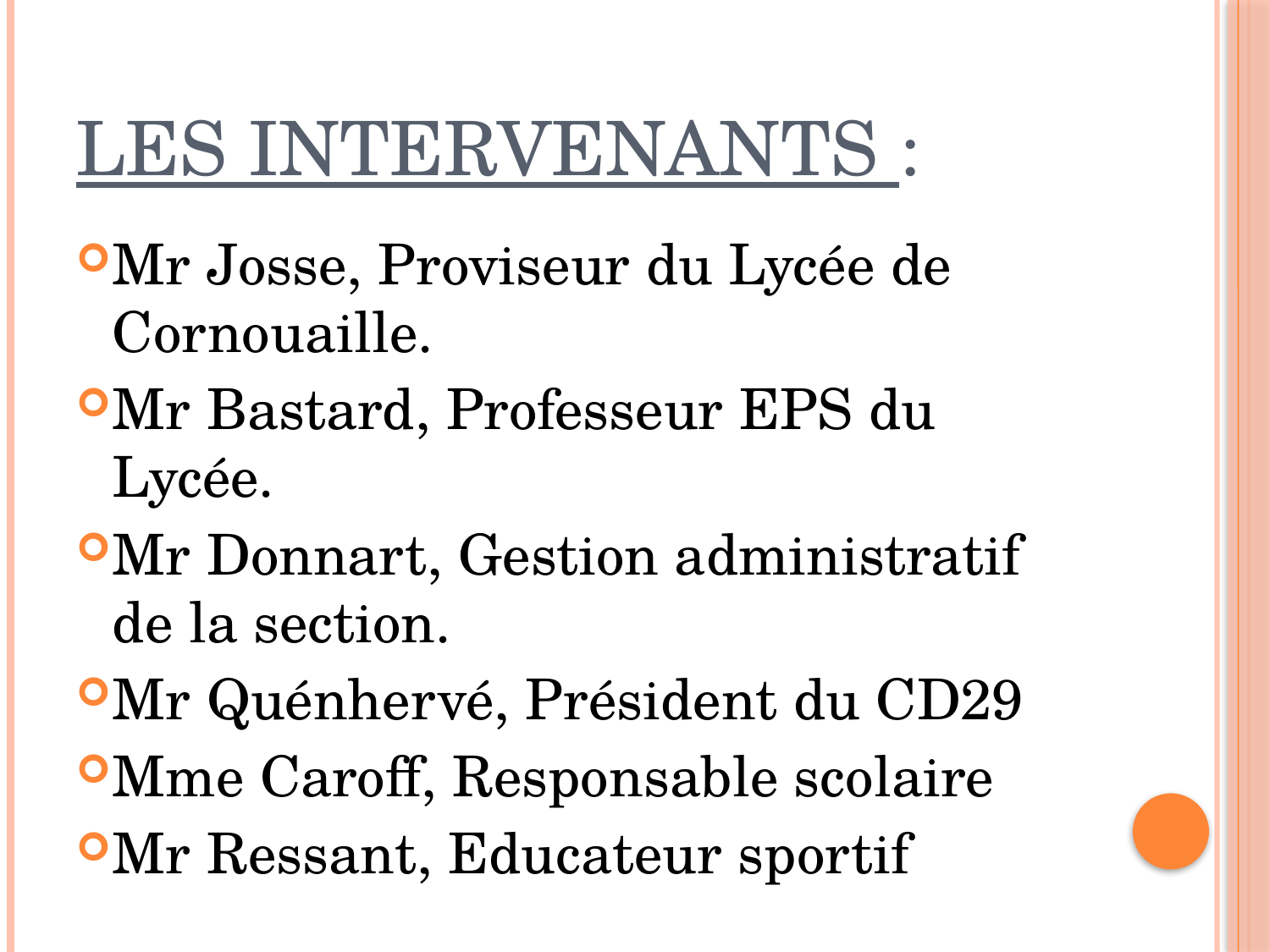

# Les intervenants :
Mr Josse, Proviseur du Lycée de Cornouaille.
Mr Bastard, Professeur EPS du Lycée.
Mr Donnart, Gestion administratif de la section.
Mr Quénhervé, Président du CD29
Mme Caroff, Responsable scolaire
Mr Ressant, Educateur sportif